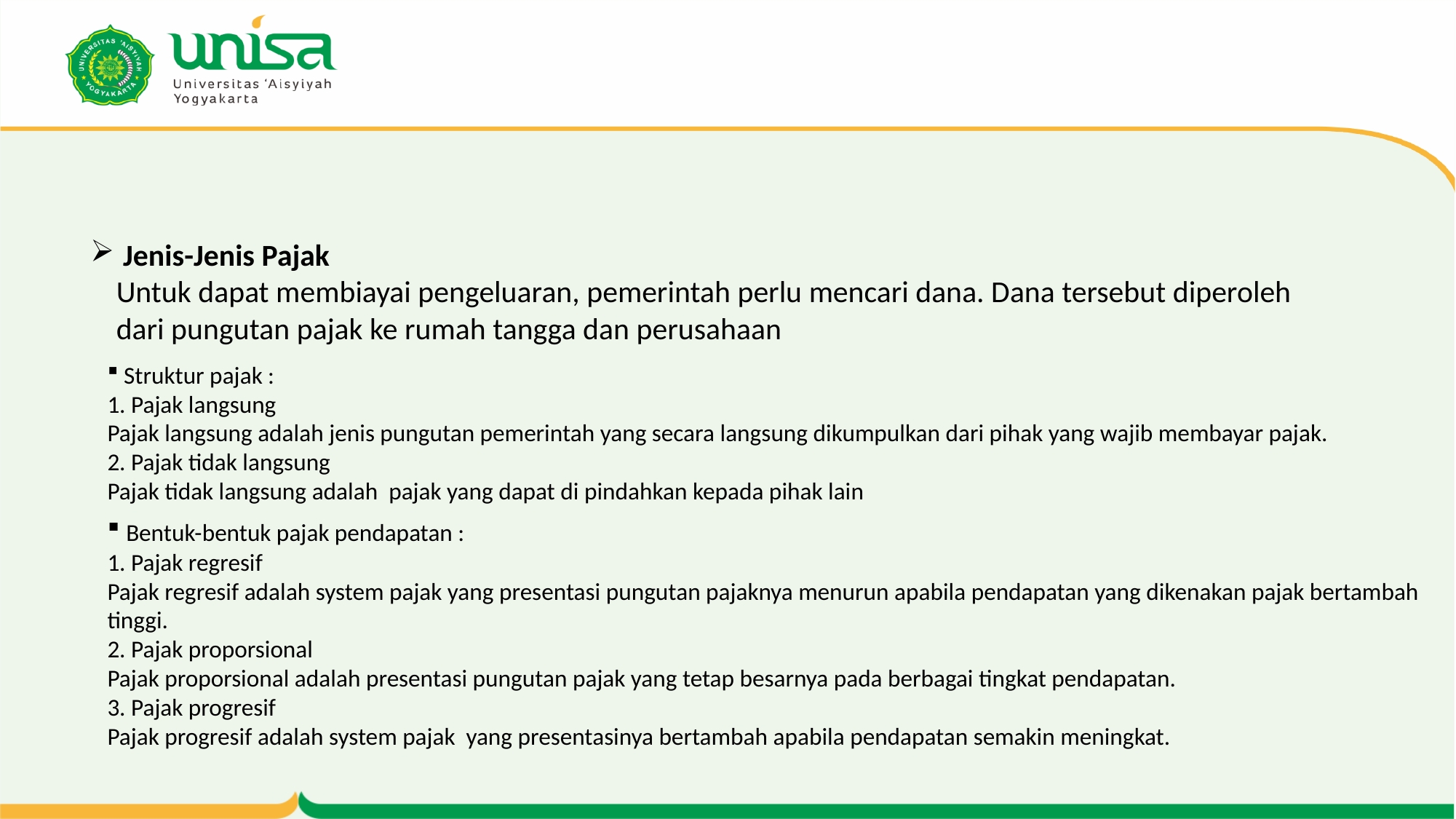

# Jenis-Jenis Pajak Untuk dapat membiayai pengeluaran, pemerintah perlu mencari dana. Dana tersebut diperoleh dari pungutan pajak ke rumah tangga dan perusahaan
 Struktur pajak :
1. Pajak langsung
Pajak langsung adalah jenis pungutan pemerintah yang secara langsung dikumpulkan dari pihak yang wajib membayar pajak.
2. Pajak tidak langsung
Pajak tidak langsung adalah  pajak yang dapat di pindahkan kepada pihak lain
 Bentuk-bentuk pajak pendapatan :
1. Pajak regresif
Pajak regresif adalah system pajak yang presentasi pungutan pajaknya menurun apabila pendapatan yang dikenakan pajak bertambah tinggi.
2. Pajak proporsional
Pajak proporsional adalah presentasi pungutan pajak yang tetap besarnya pada berbagai tingkat pendapatan.
3. Pajak progresif
Pajak progresif adalah system pajak  yang presentasinya bertambah apabila pendapatan semakin meningkat.